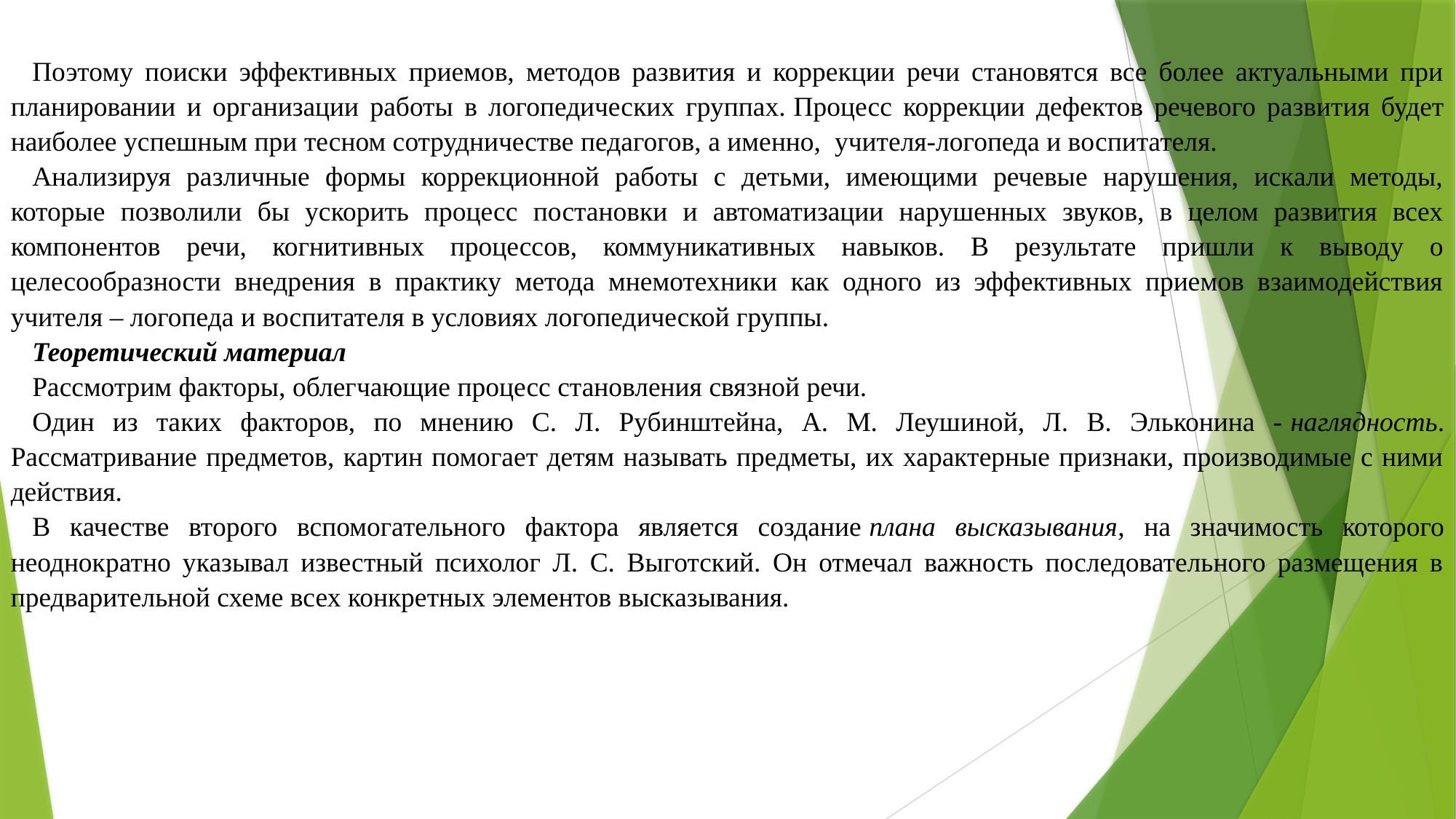

Поэтому поиски эффективных приемов, методов развития и коррекции речи становятся все более актуальными при планировании и организации работы в логопедических группах. Процесс коррекции дефектов речевого развития будет наиболее успешным при тесном сотрудничестве педагогов, а именно,  учителя-логопеда и воспитателя.
Анализируя различные формы коррекционной работы с детьми, имеющими речевые нарушения, искали методы, которые позволили бы ускорить процесс постановки и автоматизации нарушенных звуков, в целом развития всех компонентов речи, когнитивных процессов, коммуникативных навыков. В результате пришли к выводу о целесообразности внедрения в практику метода мнемотехники как одного из эффективных приемов взаимодействия учителя – логопеда и воспитателя в условиях логопедической группы.
Теоретический материал
Рассмотрим факторы, облегчающие процесс становления связной речи.
Один из таких факторов, по мнению С. Л. Рубинштейна, А. М. Леушиной, Л. В. Эльконина - наглядность. Рассматривание предметов, картин помогает детям называть предметы, их характерные признаки, производимые с ними действия.
В качестве второго вспомогательного фактора является создание плана высказывания, на значимость которого неоднократно указывал известный психолог Л. С. Выготский. Он отмечал важность последовательного размещения в предварительной схеме всех конкретных элементов высказывания.

#